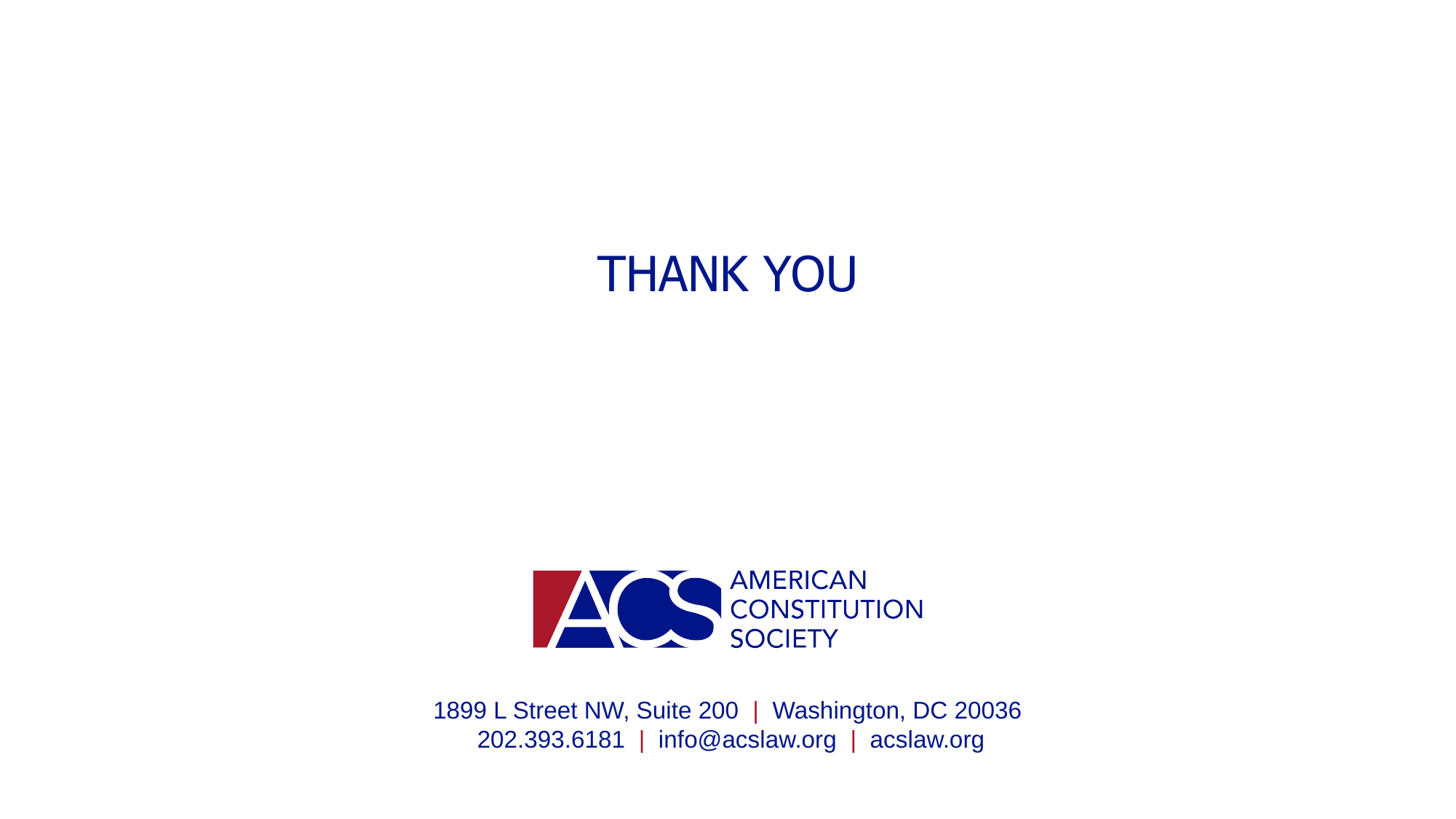

# THANK YOU
Presentation Name   |
23